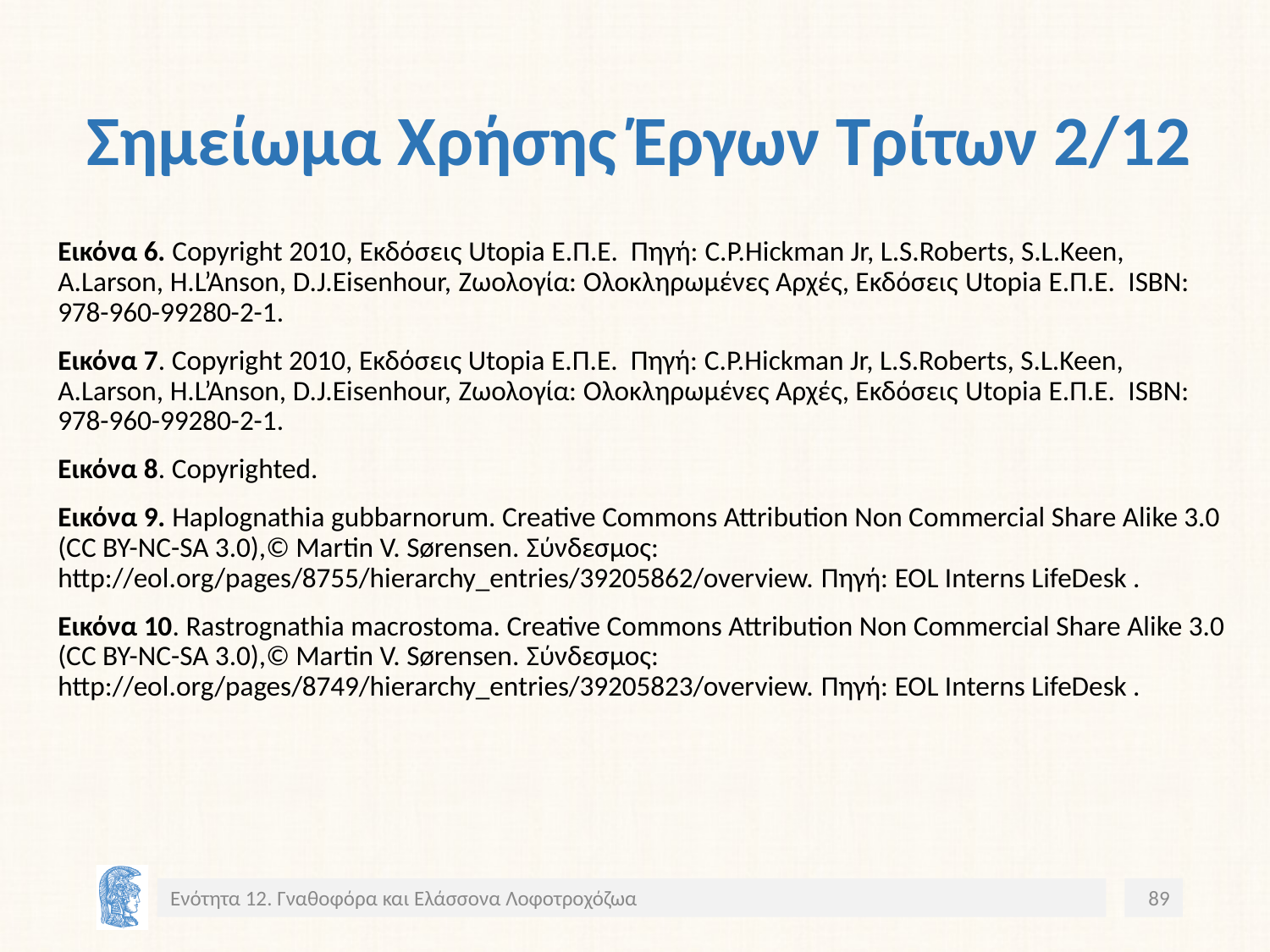

# Σημείωμα Χρήσης Έργων Τρίτων 2/12
Εικόνα 6. Copyright 2010, Εκδόσεις Utopia Ε.Π.Ε.  Πηγή: C.P.Hickman Jr, L.S.Roberts, S.L.Keen, A.Larson, H.L’Anson, D.J.Eisenhour, Ζωολογία: Ολοκληρωμένες Αρχές, Εκδόσεις Utopia Ε.Π.Ε.  ISBN: 978-960-99280-2-1.
Εικόνα 7. Copyright 2010, Εκδόσεις Utopia Ε.Π.Ε.  Πηγή: C.P.Hickman Jr, L.S.Roberts, S.L.Keen, A.Larson, H.L’Anson, D.J.Eisenhour, Ζωολογία: Ολοκληρωμένες Αρχές, Εκδόσεις Utopia Ε.Π.Ε.  ISBN: 978-960-99280-2-1.
Εικόνα 8. Copyrighted.
Εικόνα 9. Haplognathia gubbarnorum. Creative Commons Attribution Non Commercial Share Alike 3.0 (CC BY-NC-SA 3.0),© Martin V. Sørensen. Σύνδεσμος:  http://eol.org/pages/8755/hierarchy_entries/39205862/overview. Πηγή: EOL Interns LifeDesk .
Εικόνα 10. Rastrognathia macrostoma. Creative Commons Attribution Non Commercial Share Alike 3.0 (CC BY-NC-SA 3.0),© Martin V. Sørensen. Σύνδεσμος:  http://eol.org/pages/8749/hierarchy_entries/39205823/overview. Πηγή: EOL Interns LifeDesk .

Ενότητα 12. Γναθοφόρα και Ελάσσονα Λοφοτροχόζωα
89